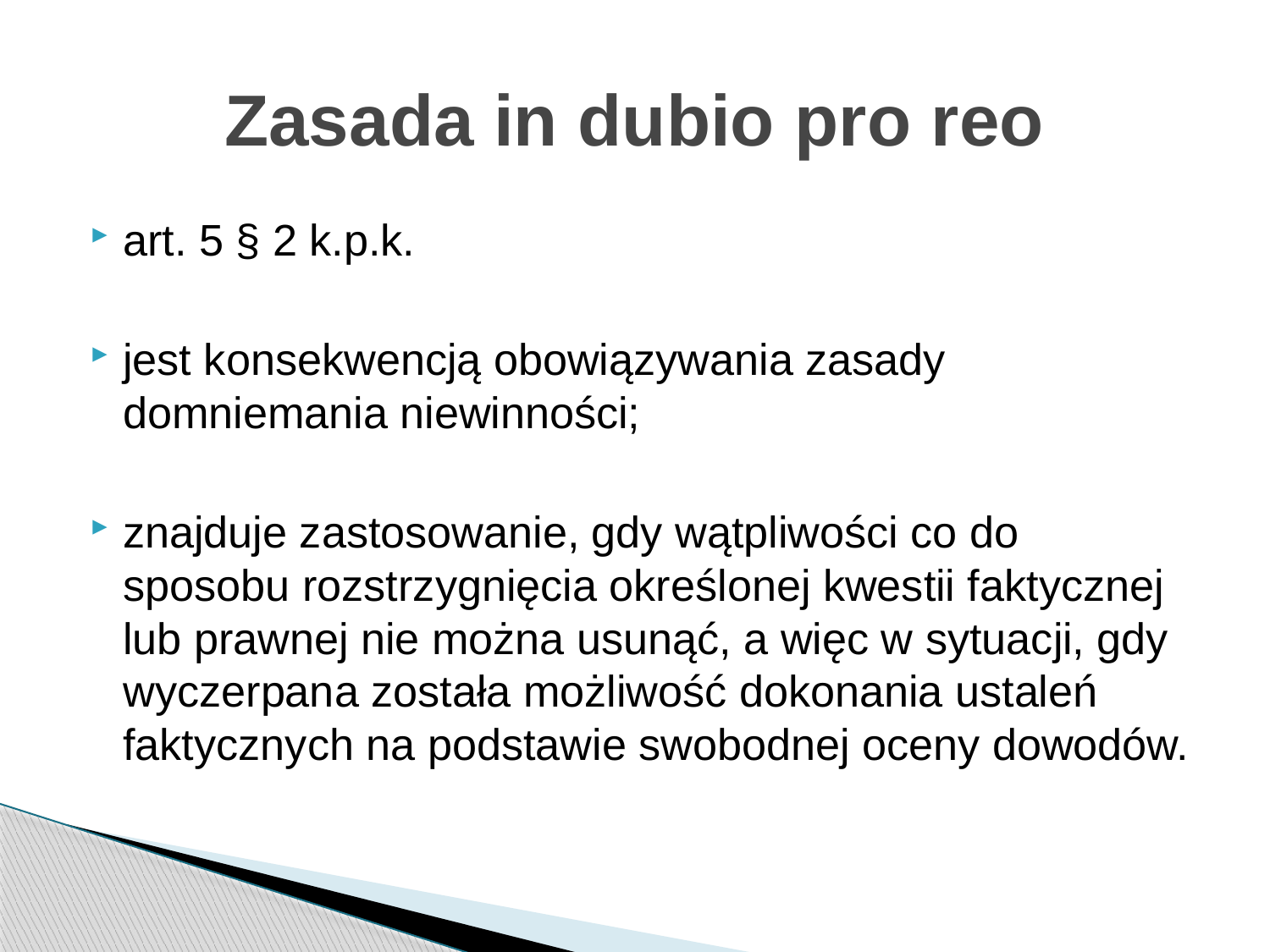

# Zasada in dubio pro reo
art. 5 § 2 k.p.k.

jest konsekwencją obowiązywania zasady domniemania niewinności;

znajduje zastosowanie, gdy wątpliwości co do sposobu rozstrzygnięcia określonej kwestii faktycznej lub prawnej nie można usunąć, a więc w sytuacji, gdy wyczerpana została możliwość dokonania ustaleń faktycznych na podstawie swobodnej oceny dowodów.